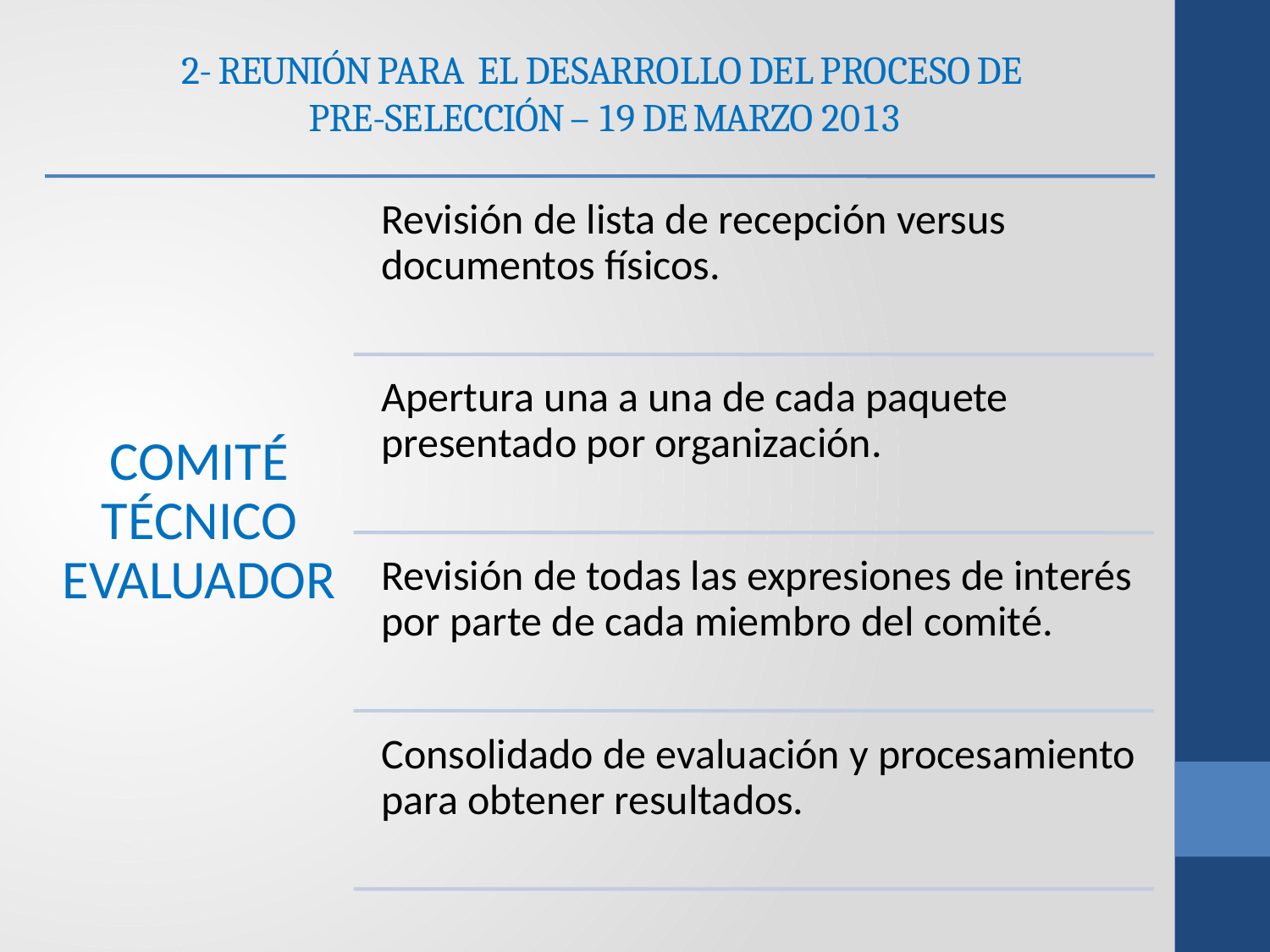

# 2- REUNIÓN PARA  EL DESARROLLO DEL PROCESO DE PRE-SELECCIÓN – 19 DE MARZO 2013

COMITÉ TÉCNICO EVALUADOR
Revisión de lista de recepción versus documentos físicos.
Apertura una a una de cada paquete presentado por organización.
Revisión de todas las expresiones de interés por parte de cada miembro del comité.
Consolidado de evaluación y procesamiento para obtener resultados.